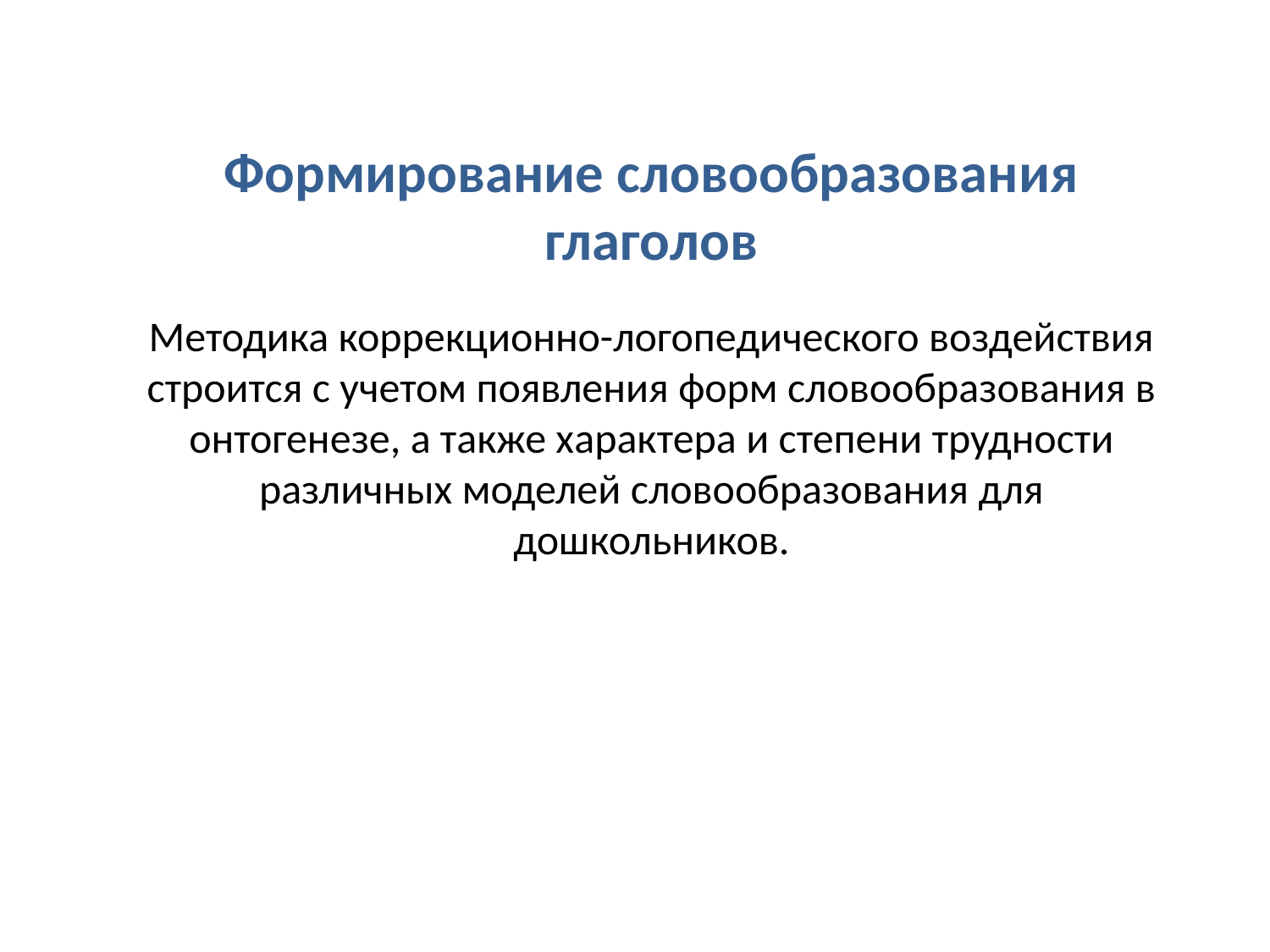

Формирование словообразования глаголов

Методика коррекционно-логопедического воздействия строится с учетом появления форм словообразования в онтогенезе, а также характера и степени трудности различных моделей словообразования для дошкольников.